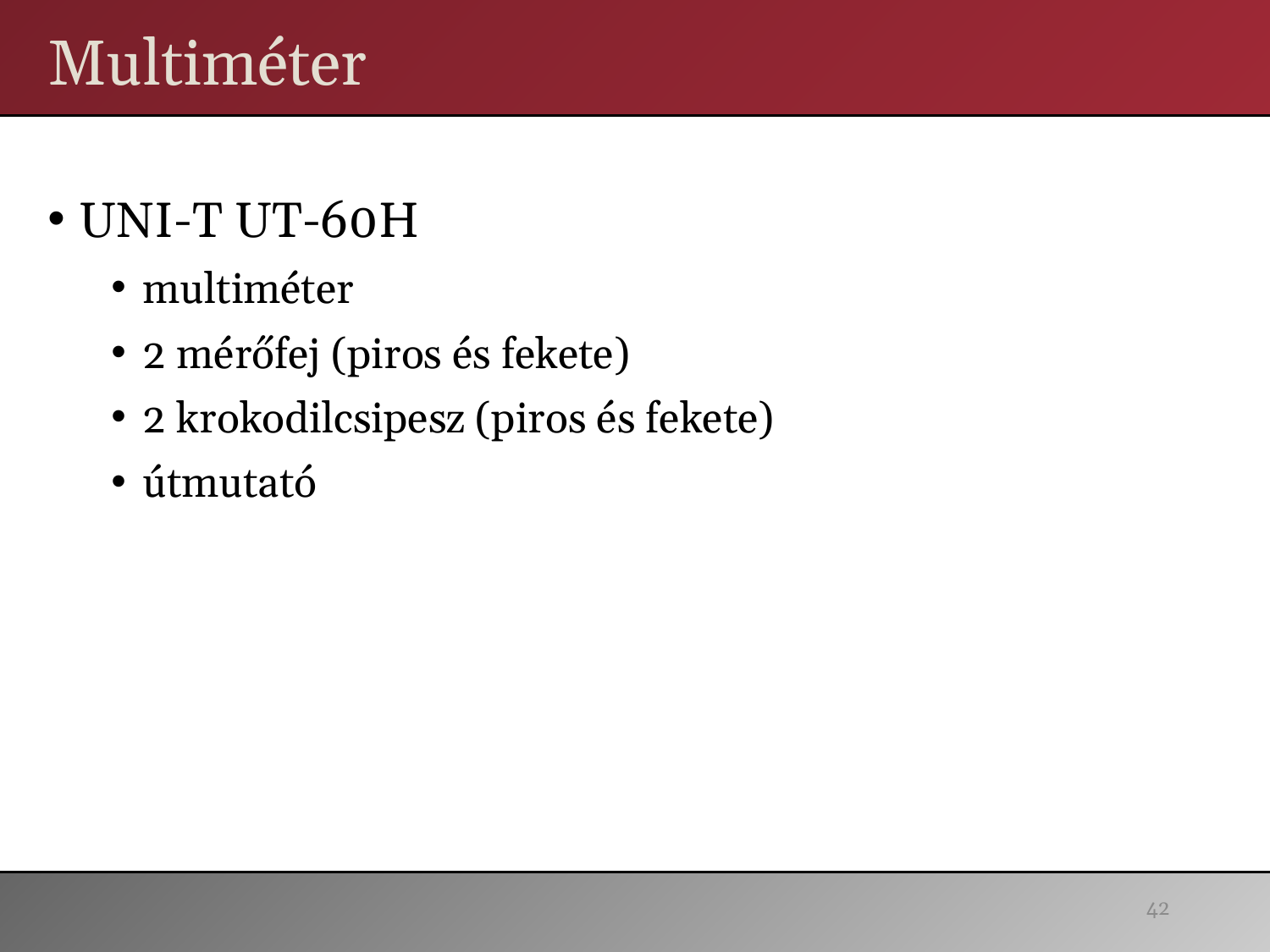

# Multiméter
UNI-T UT-60H
multiméter
2 mérőfej (piros és fekete)
2 krokodilcsipesz (piros és fekete)
útmutató
42